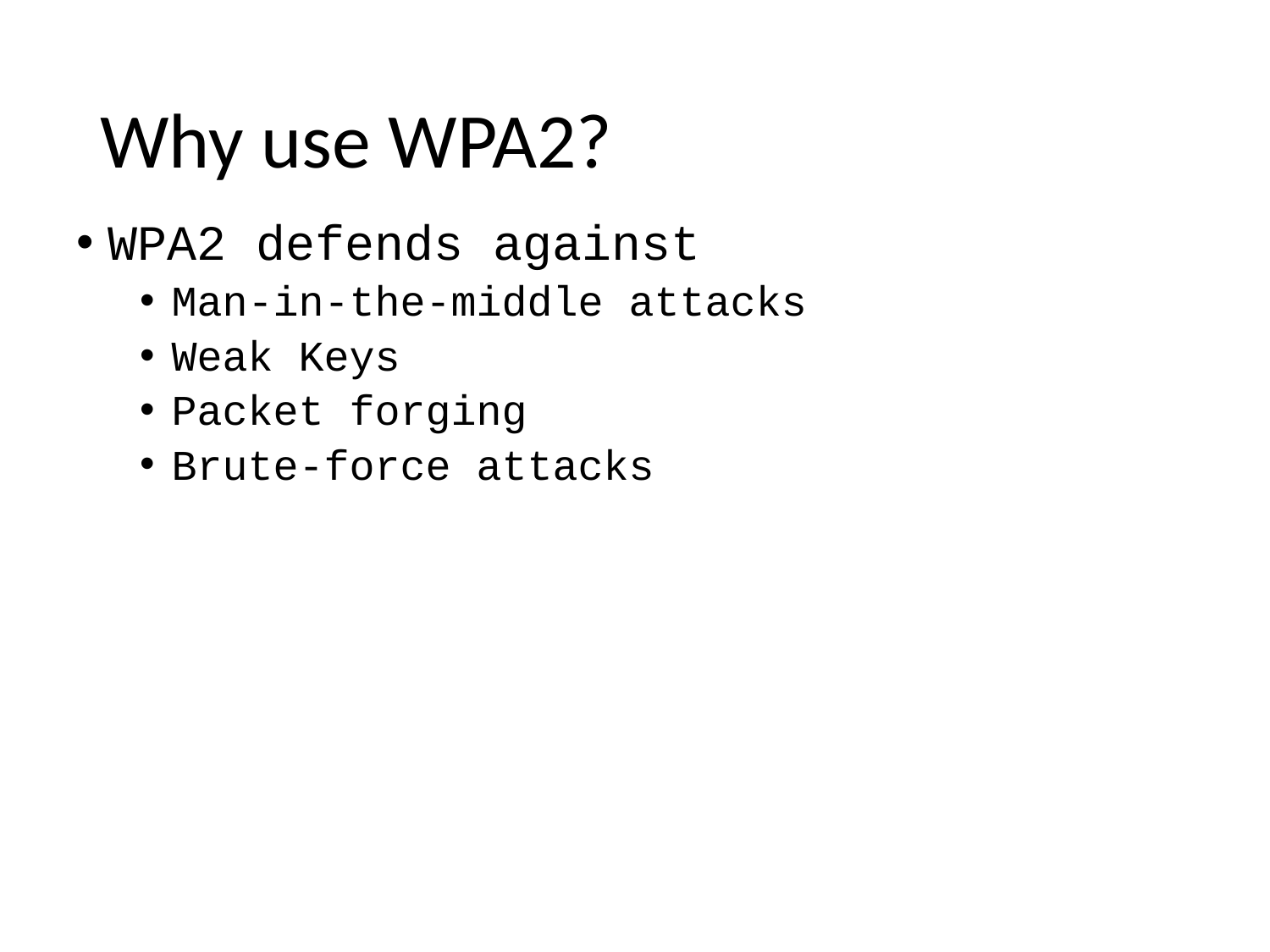

# Why use WPA2?
WPA2 defends against
Man-in-the-middle attacks
Weak Keys
Packet forging
Brute-force attacks